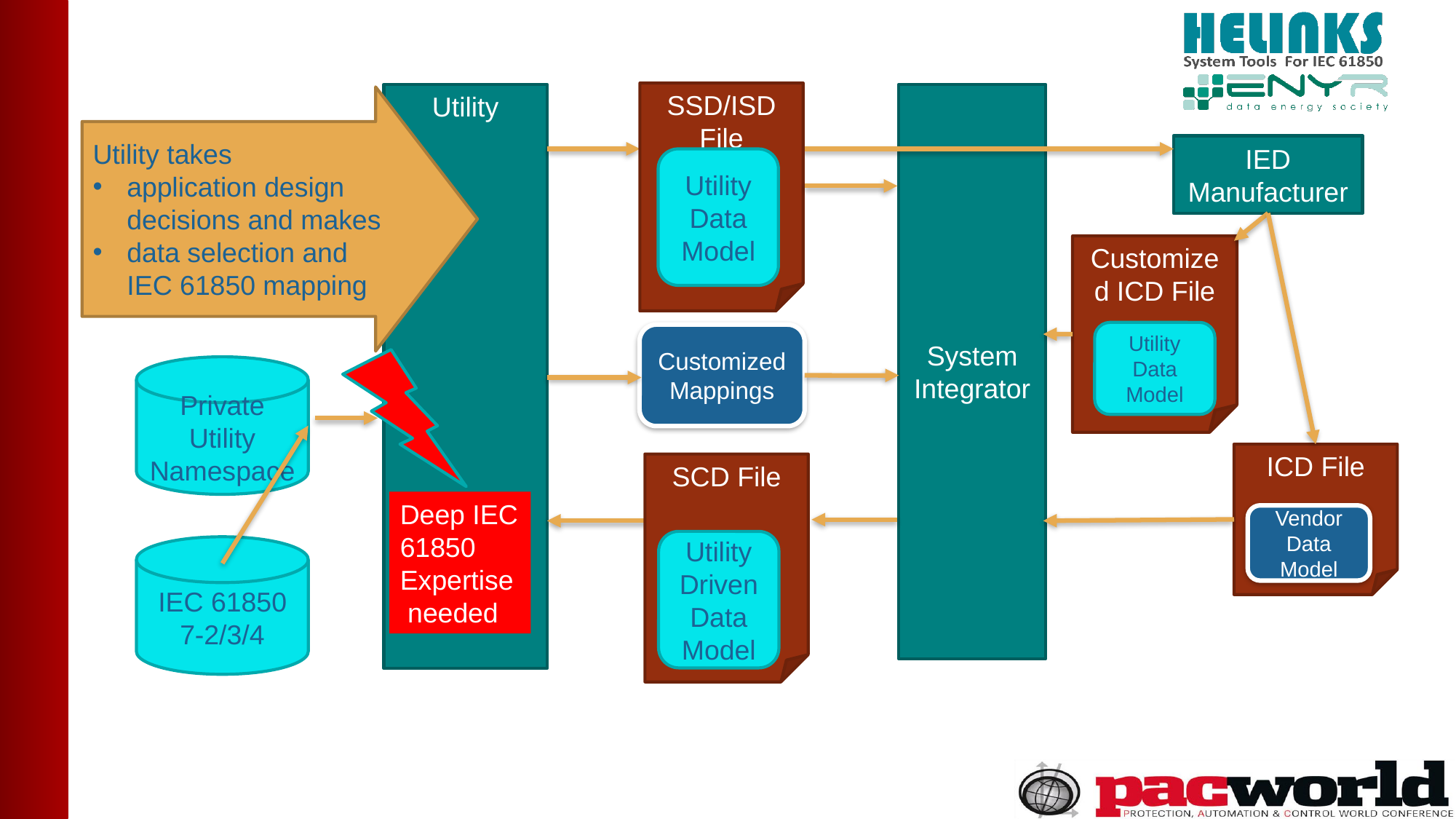

SSD/ISD File
Utility
System Integrator
Utility takes
application design decisions and makes
data selection and IEC 61850 mapping
IED Manufacturer
Utility
Data
Model
Customized ICD File
Utility
Data
Model
Customized
Mappings

Private Utility Namespace
ICD File
SCD File
Deep IEC 61850 Expertise  needed
Vendor Data
Model
Utility Driven
Data Model
IEC 61850
7-2/3/4